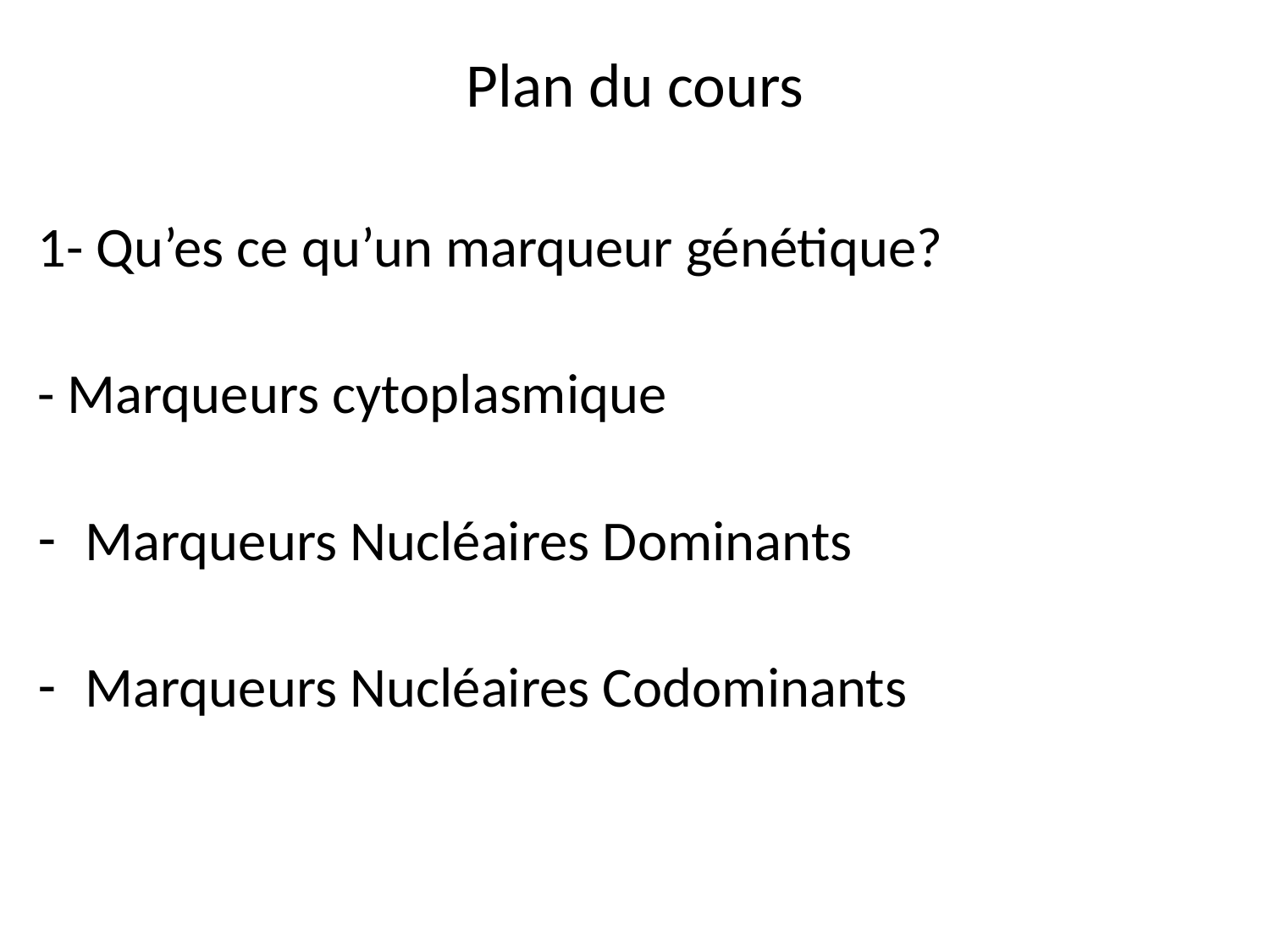

# Plan du cours
1- Qu’es ce qu’un marqueur génétique?
- Marqueurs cytoplasmique
Marqueurs Nucléaires Dominants
Marqueurs Nucléaires Codominants